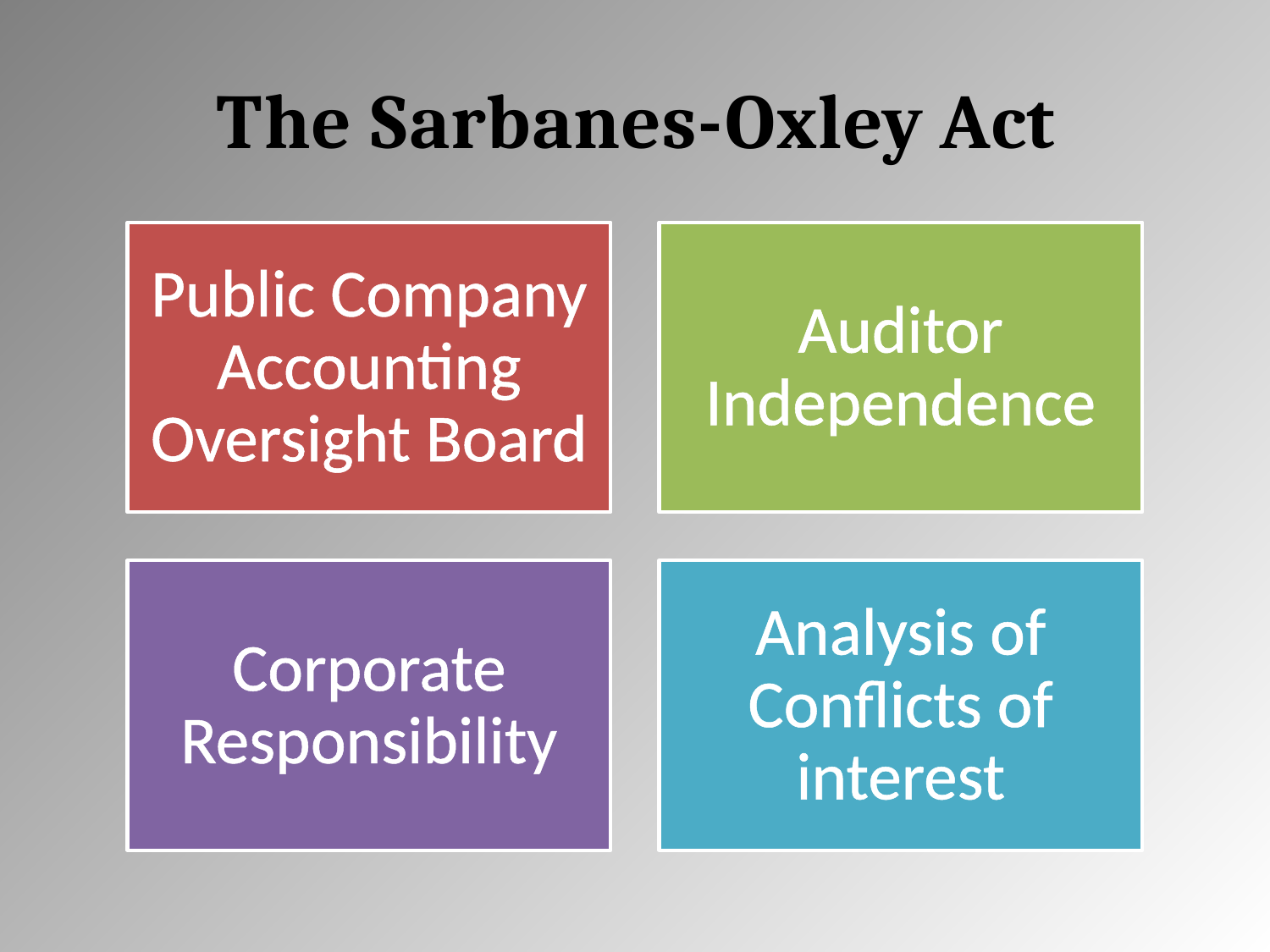

# The Sarbanes-Oxley Act
Public Company Accounting Oversight Board
Auditor Independence
Corporate Responsibility
Analysis of Conflicts of interest